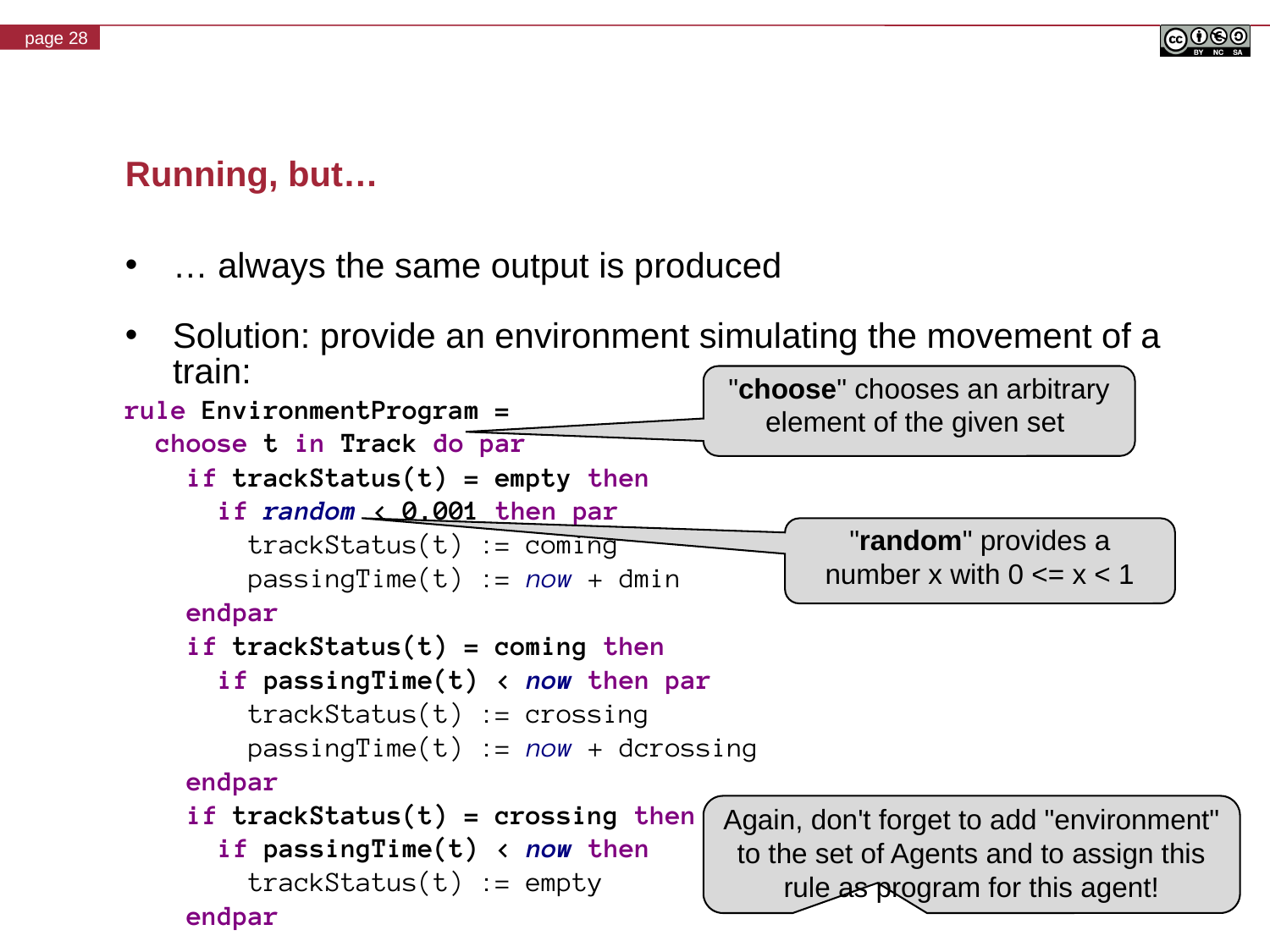

# Running, but…
… always the same output is produced

Solution: provide an environment simulating the movement of a train:
rule EnvironmentProgram =
  choose t in Track do par
    if trackStatus(t) = empty then
      if random < 0.001 then par
        trackStatus(t) := coming
        passingTime(t) := now + dmin
    endpar
    if trackStatus(t) = coming then
      if passingTime(t) < now then par
        trackStatus(t) := crossing
        passingTime(t) := now + dcrossing
    endpar
    if trackStatus(t) = crossing then
      if passingTime(t) < now then
        trackStatus(t) := empty
    endpar

"choose" chooses an arbitrary element of the given set
"random" provides a number x with 0 <= x < 1
Again, don't forget to add "environment" to the set of Agents and to assign this rule as program for this agent!